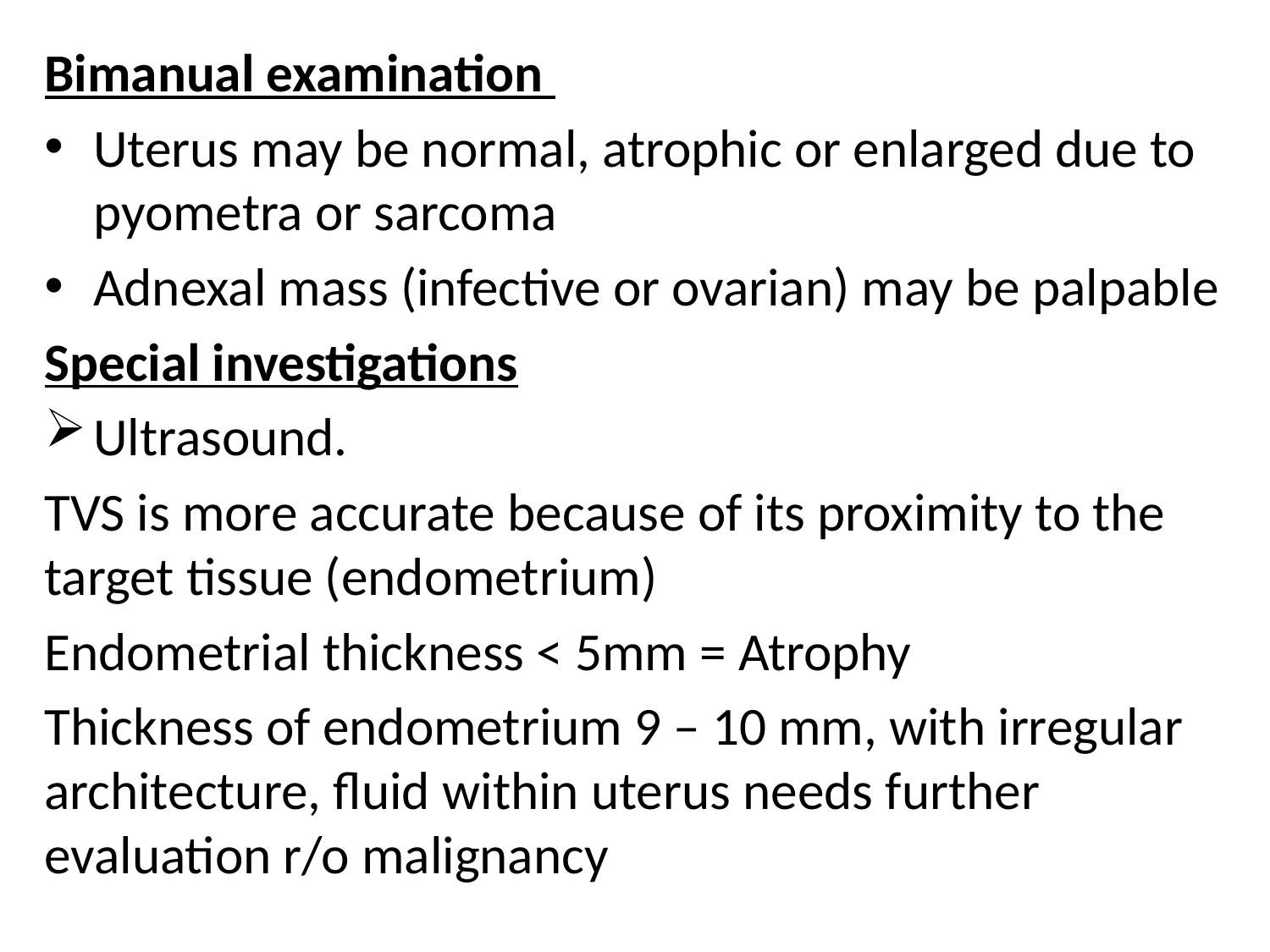

Bimanual examination
Uterus may be normal, atrophic or enlarged due to pyometra or sarcoma
Adnexal mass (infective or ovarian) may be palpable
Special investigations
Ultrasound.
TVS is more accurate because of its proximity to the target tissue (endometrium)
Endometrial thickness < 5mm = Atrophy
Thickness of endometrium 9 – 10 mm, with irregular architecture, fluid within uterus needs further evaluation r/o malignancy